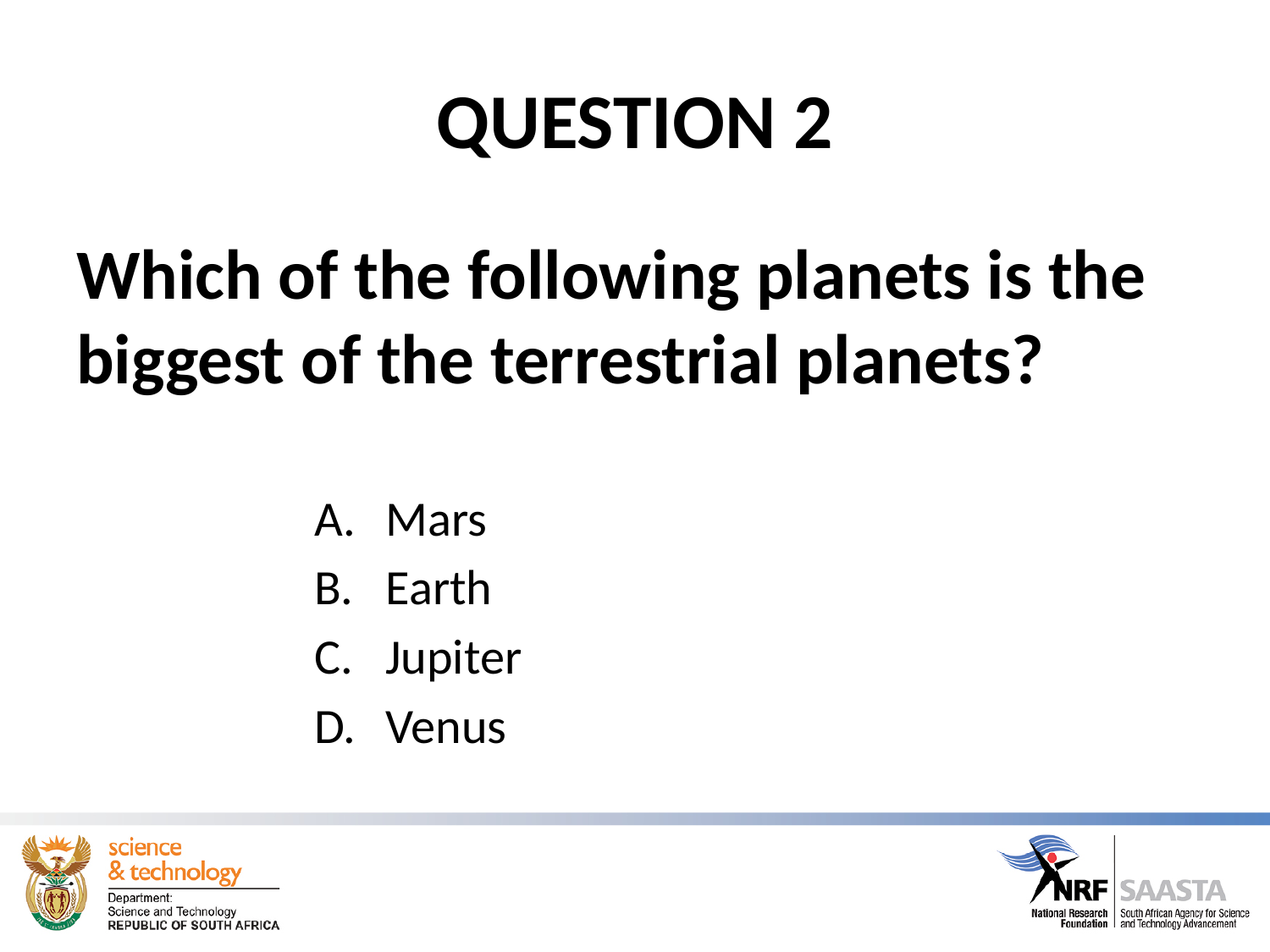

# QUESTION 2
Which of the following planets is the biggest of the terrestrial planets?

Mars
Earth
Jupiter
Venus